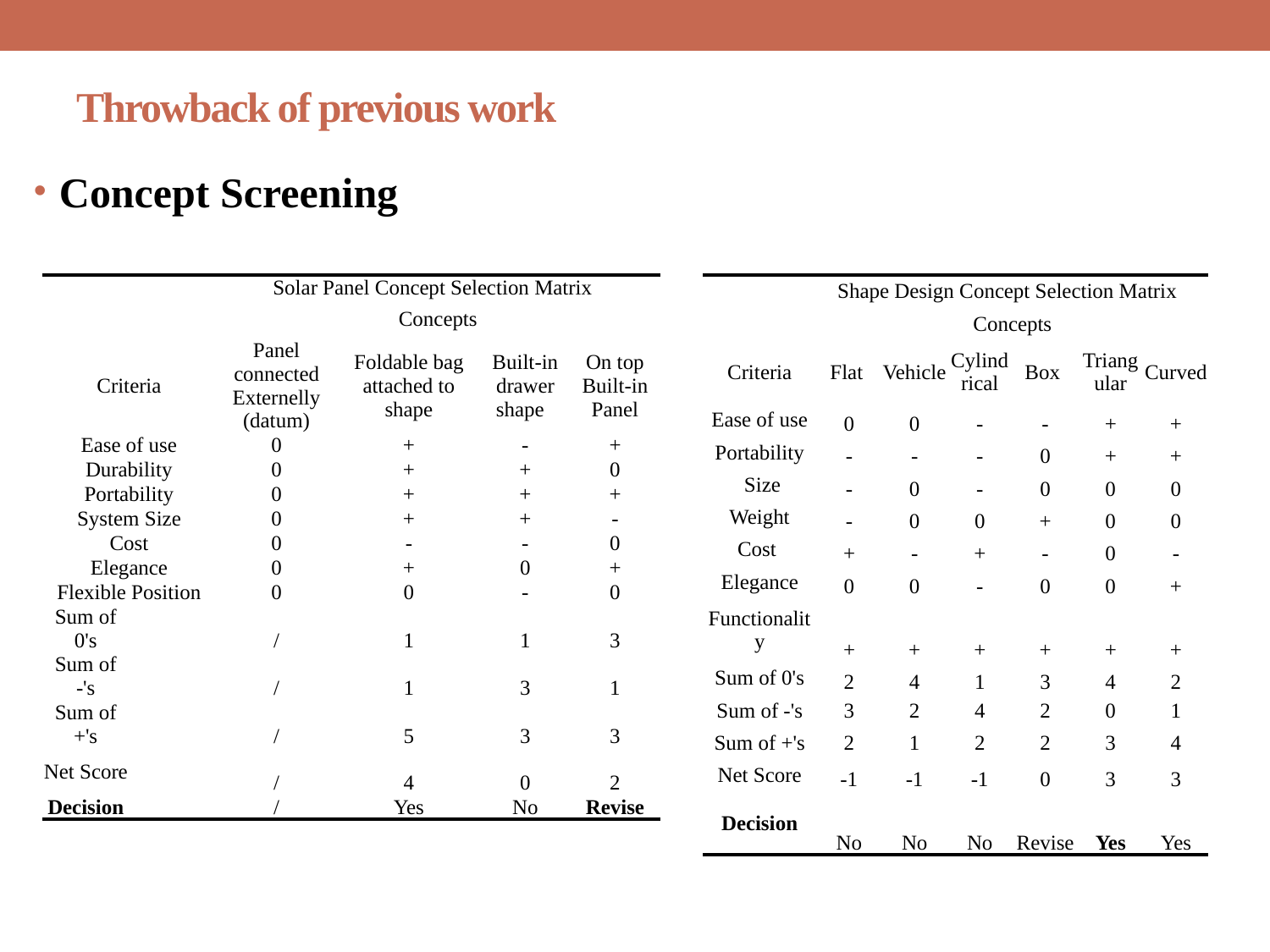

# Throwback of previous work
Concept Screening
|  |  | Shape Design Concept Selection Matrix |  |  |  |  |  |
| --- | --- | --- | --- | --- | --- | --- | --- |
|  |  | Concepts |  |  |  |  |  |
| Criteria |  | Flat | Vehicle | Cylindrical | Box | Triangular | Curved |
| Ease of use |  | 0 | 0 | - | - | + | + |
| Portability |  | - | - | - | 0 | + | + |
| Size |  | - | 0 | - | 0 | 0 | 0 |
| Weight |  | - | 0 | 0 | + | 0 | 0 |
| Cost |  | + | - | + | - | 0 | - |
| Elegance |  | 0 | 0 | - | 0 | 0 | + |
| Functionality |  | + | + | + | + | + | + |
| Sum of 0's |  | 2 | 4 | 1 | 3 | 4 | 2 |
| Sum of -'s |  | 3 | 2 | 4 | 2 | 0 | 1 |
| Sum of +'s |  | 2 | 1 | 2 | 2 | 3 | 4 |
| Net Score |  | -1 | -1 | -1 | 0 | 3 | 3 |
| Decision |  | No | No | No | Revise | Yes | Yes |
|  |  | Solar Panel Concept Selection Matrix |  |  |  |
| --- | --- | --- | --- | --- | --- |
|  |  | Concepts |  |  |  |
| Criteria |  | Panel connected Externelly (datum) | Foldable bag attached to shape | Built-in drawer shape | On top Built-in Panel |
| Ease of use |  | 0 | + | - | + |
| Durability |  | 0 | + | + | 0 |
| Portability |  | 0 | + | + | + |
| System Size |  | 0 | + | + | - |
| Cost |  | 0 | - | - | 0 |
| Elegance |  | 0 | + | 0 | + |
| Flexible Position |  | 0 | 0 | - | 0 |
| Sum of 0's |  | / | 1 | 1 | 3 |
| Sum of -'s |  | / | 1 | 3 | 1 |
| Sum of +'s |  | / | 5 | 3 | 3 |
| Net Score |  | / | 4 | 0 | 2 |
| Decision |  | / | Yes | No | Revise |